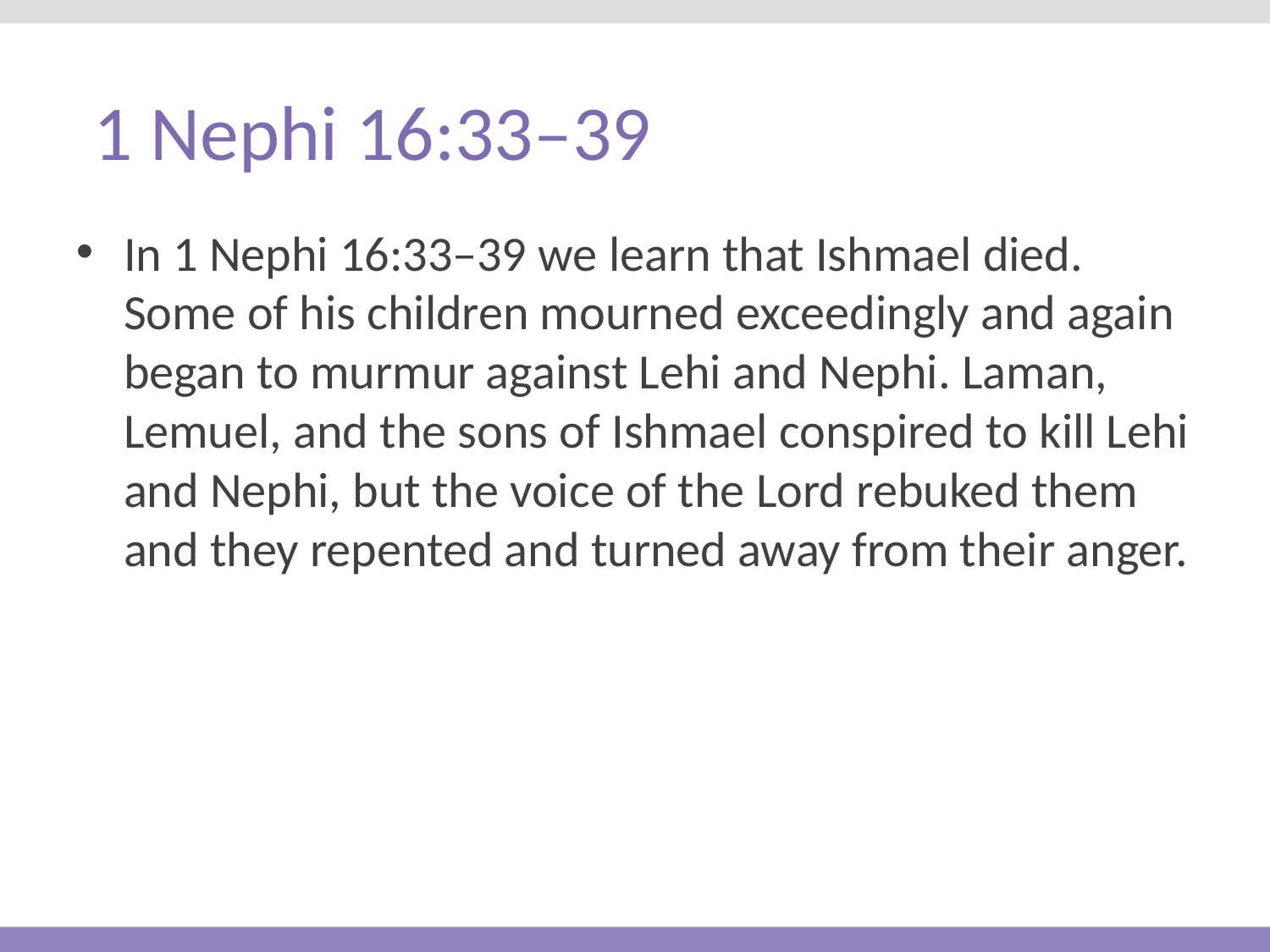

# 1 Nephi 16:33–39
In 1 Nephi 16:33–39 we learn that Ishmael died. Some of his children mourned exceedingly and again began to murmur against Lehi and Nephi. Laman, Lemuel, and the sons of Ishmael conspired to kill Lehi and Nephi, but the voice of the Lord rebuked them and they repented and turned away from their anger.